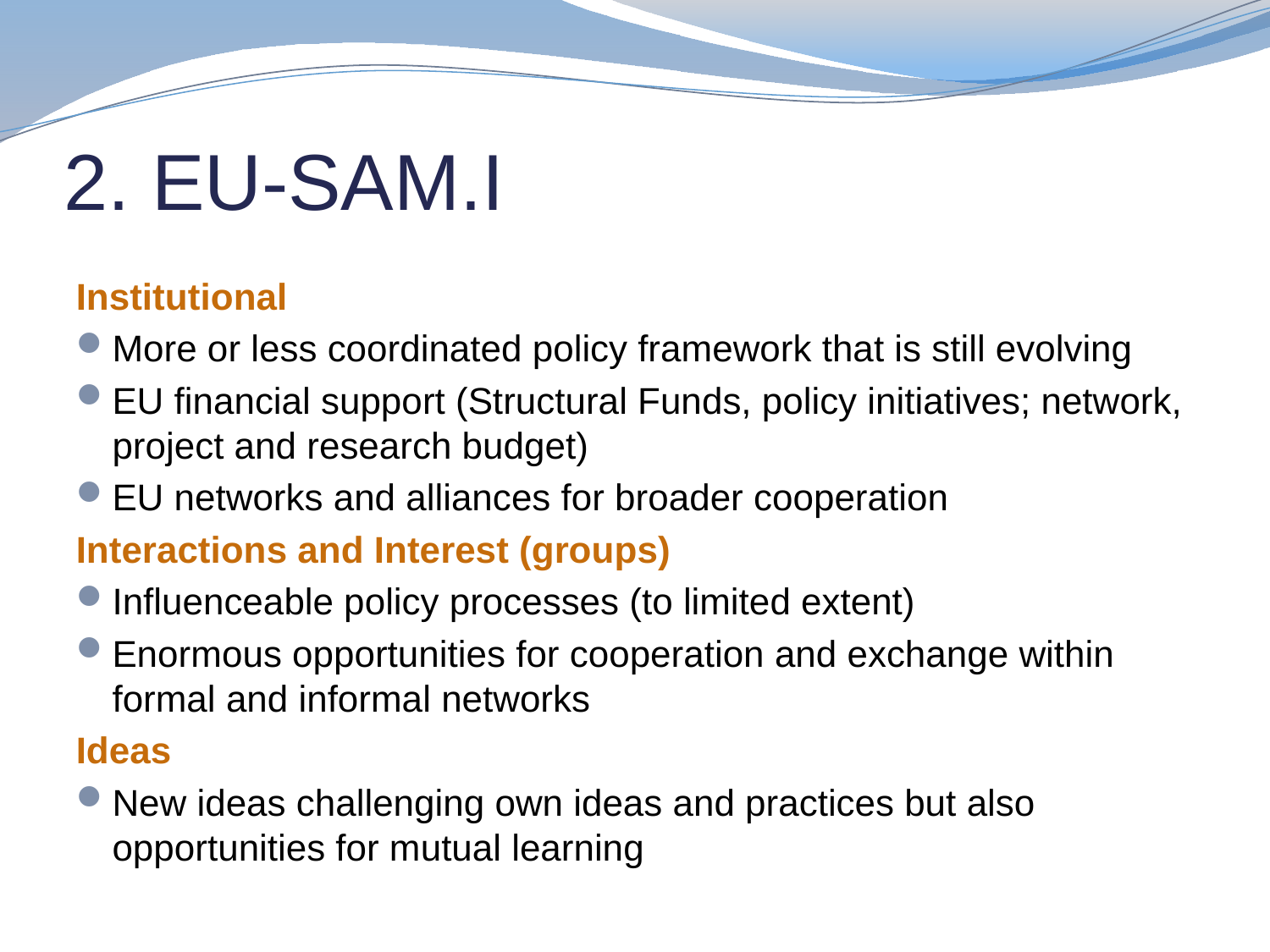

# 2. EU-SAM.I
Institutional
More or less coordinated policy framework that is still evolving
EU financial support (Structural Funds, policy initiatives; network, project and research budget)
EU networks and alliances for broader cooperation
Interactions and Interest (groups)
Influenceable policy processes (to limited extent)
Enormous opportunities for cooperation and exchange within formal and informal networks
Ideas
New ideas challenging own ideas and practices but also opportunities for mutual learning